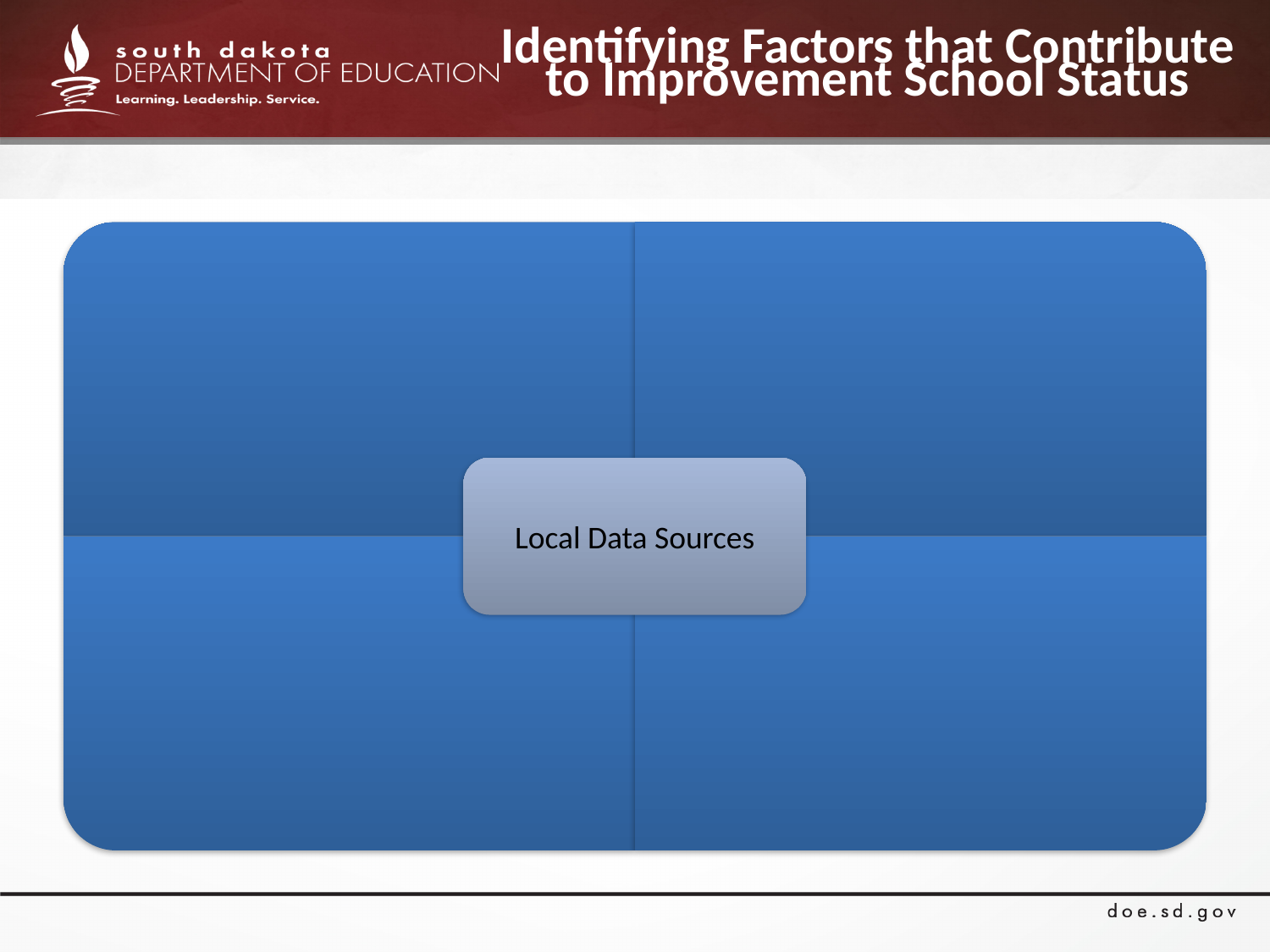

# Identifying Factors that Contribute to Improvement School Status
Local Data Sources
Instruction
Programs  &
Structures